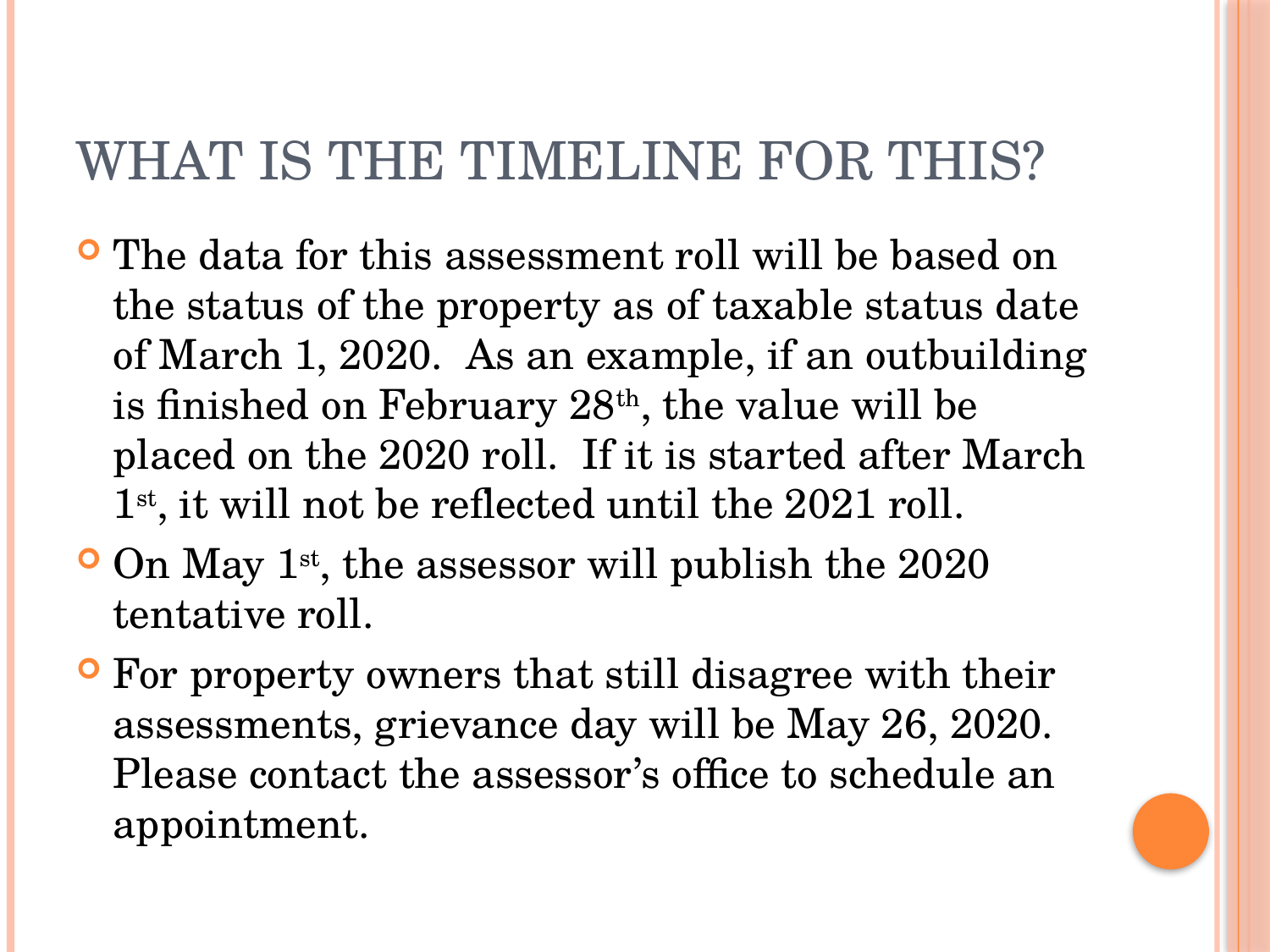

# What is the timeline for this?
The data for this assessment roll will be based on the status of the property as of taxable status date of March 1, 2020.  As an example, if an outbuilding is finished on February 28th, the value will be placed on the 2020 roll.  If it is started after March 1st, it will not be reflected until the 2021 roll.
On May 1st, the assessor will publish the 2020 tentative roll.
For property owners that still disagree with their assessments, grievance day will be May 26, 2020.  Please contact the assessor’s office to schedule an appointment.